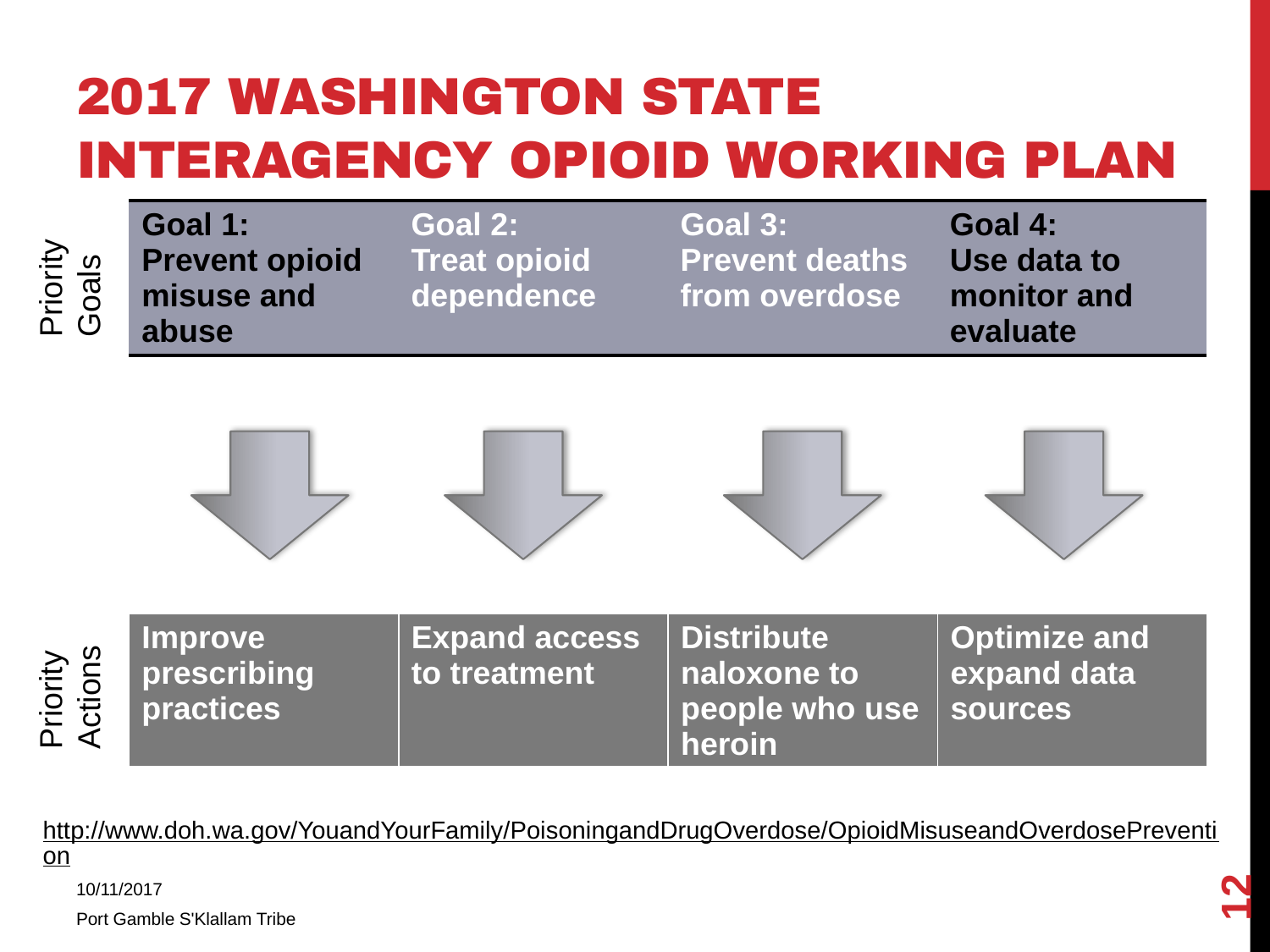

# 2017 Washington State Interagency Opioid Working Plan
| Goal 1: Prevent opioid misuse and abuse | Goal 2: Treat opioid dependence | Goal 3: Prevent deaths from overdose | Goal 4: Use data to monitor and evaluate |
| --- | --- | --- | --- |
Priority
Goals

| Improve prescribing practices | Expand access to treatment | Distribute naloxone to people who use heroin | Optimize and expand data sources |
| --- | --- | --- | --- |
Priority
Actions
http://www.doh.wa.gov/YouandYourFamily/PoisoningandDrugOverdose/OpioidMisuseandOverdosePrevention
12
10/11/2017
Port Gamble S'Klallam Tribe